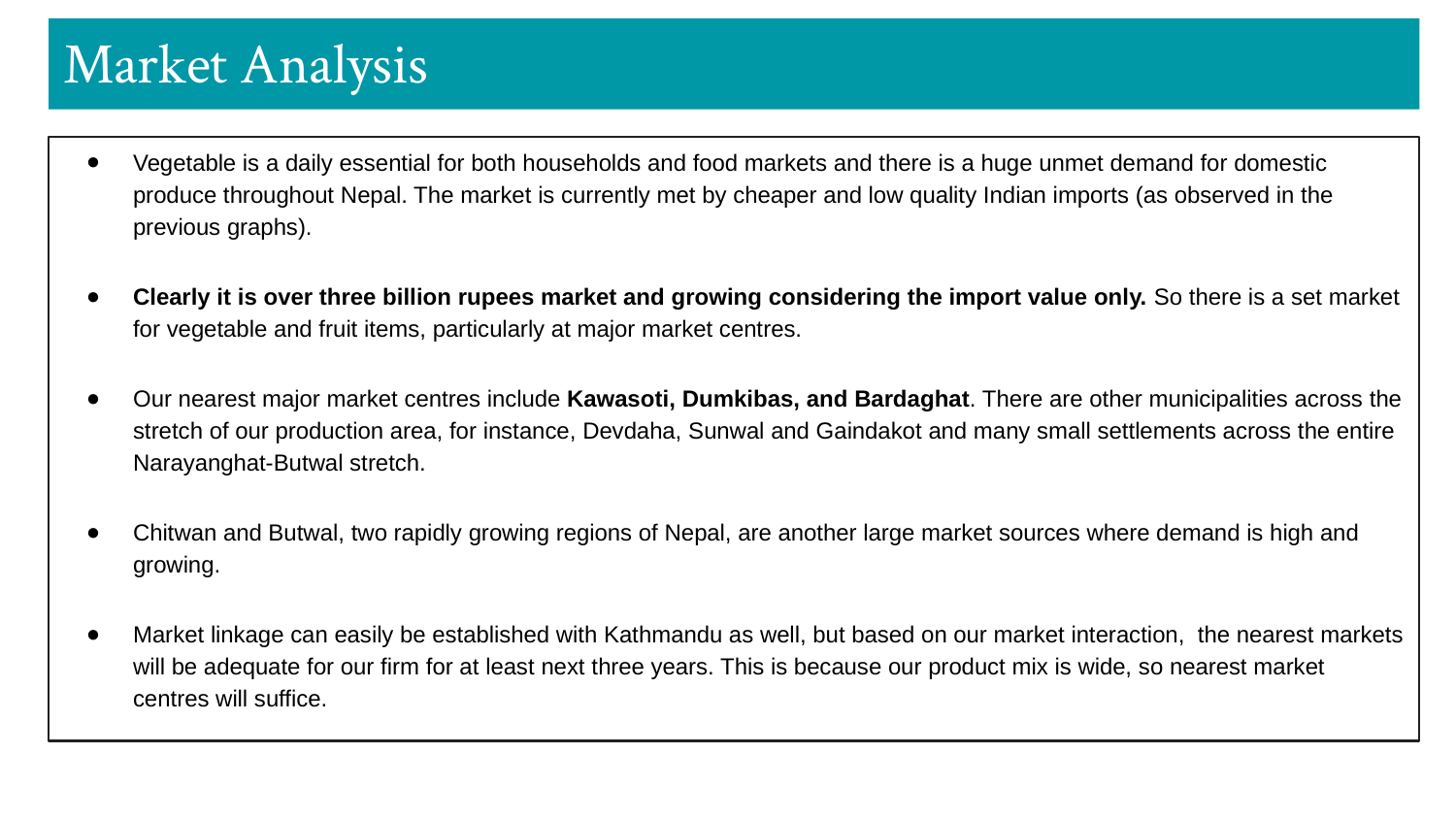

# Market Analysis
Vegetable is a daily essential for both households and food markets and there is a huge unmet demand for domestic produce throughout Nepal. The market is currently met by cheaper and low quality Indian imports (as observed in the previous graphs).

Clearly it is over three billion rupees market and growing considering the import value only. So there is a set market for vegetable and fruit items, particularly at major market centres.

Our nearest major market centres include Kawasoti, Dumkibas, and Bardaghat. There are other municipalities across the stretch of our production area, for instance, Devdaha, Sunwal and Gaindakot and many small settlements across the entire Narayanghat-Butwal stretch.

Chitwan and Butwal, two rapidly growing regions of Nepal, are another large market sources where demand is high and growing.

Market linkage can easily be established with Kathmandu as well, but based on our market interaction,  the nearest markets will be adequate for our firm for at least next three years. This is because our product mix is wide, so nearest market centres will suffice.